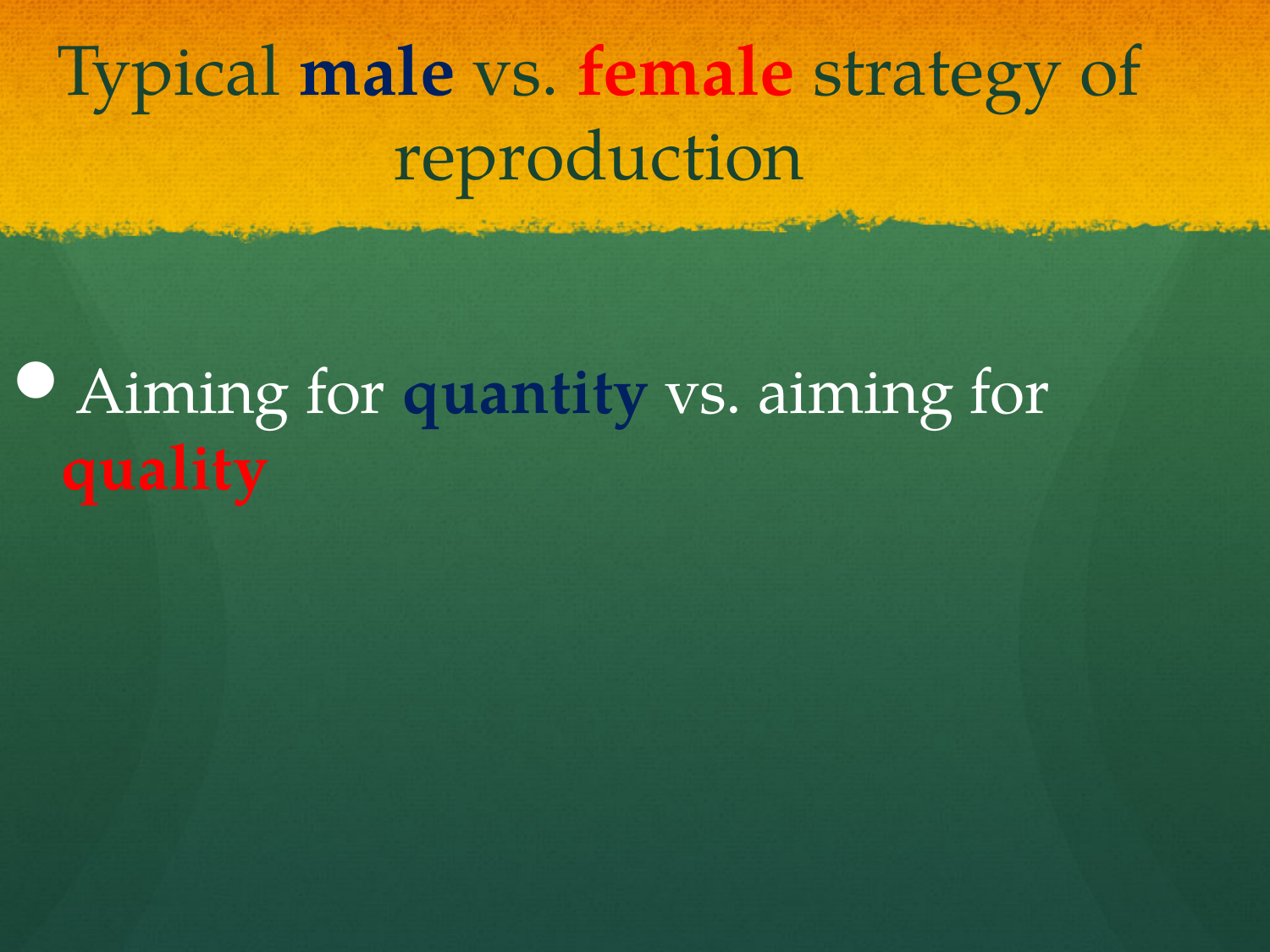

Typical male vs. female strategy of reproduction
Aiming for quantity vs. aiming for quality